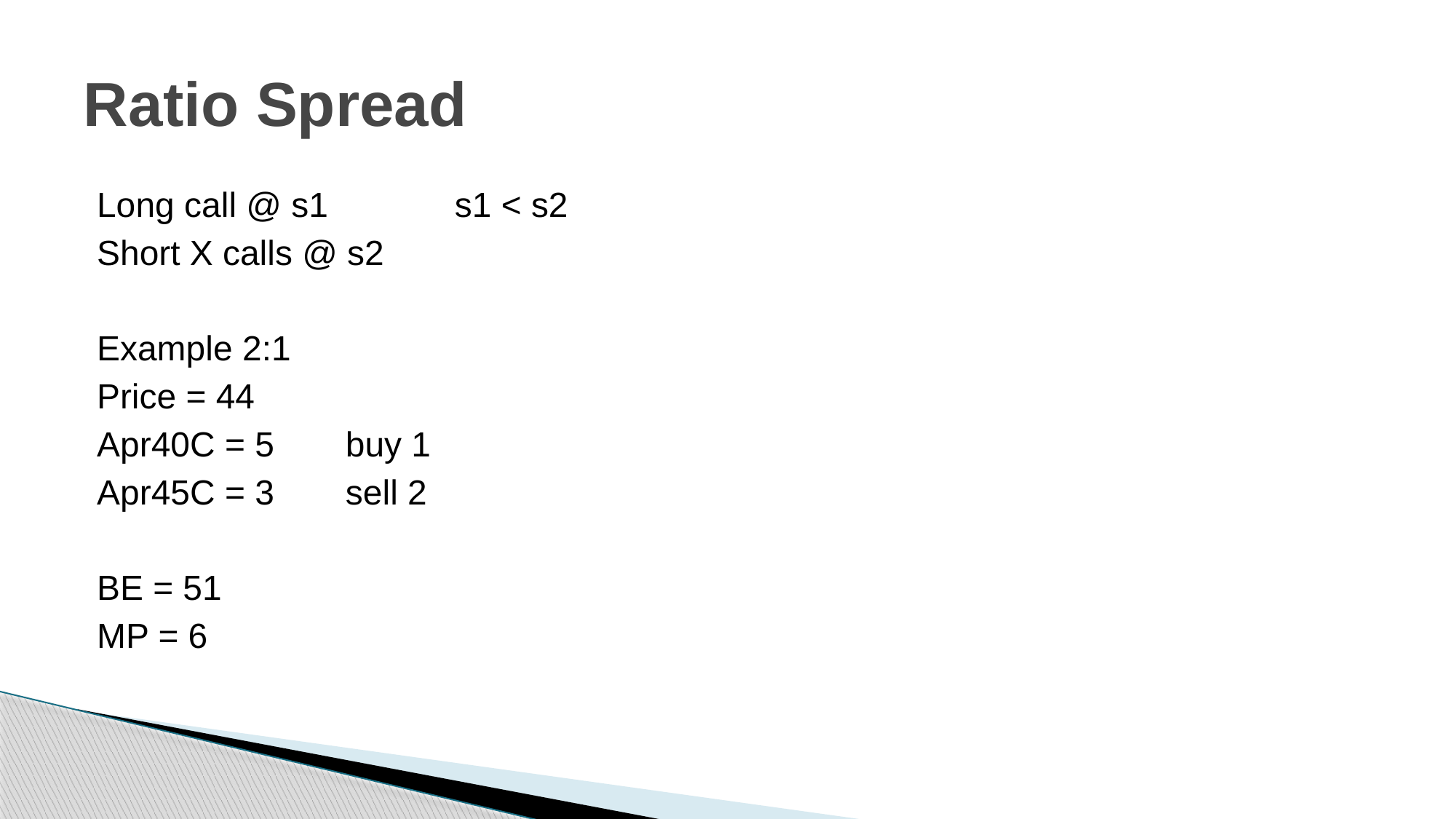

# Ratio Spread
Long call @ s1		s1 < s2
Short X calls @ s2

Example 2:1
Price = 44
Apr40C = 5	buy 1
Apr45C = 3	sell 2

BE = 51
MP = 6